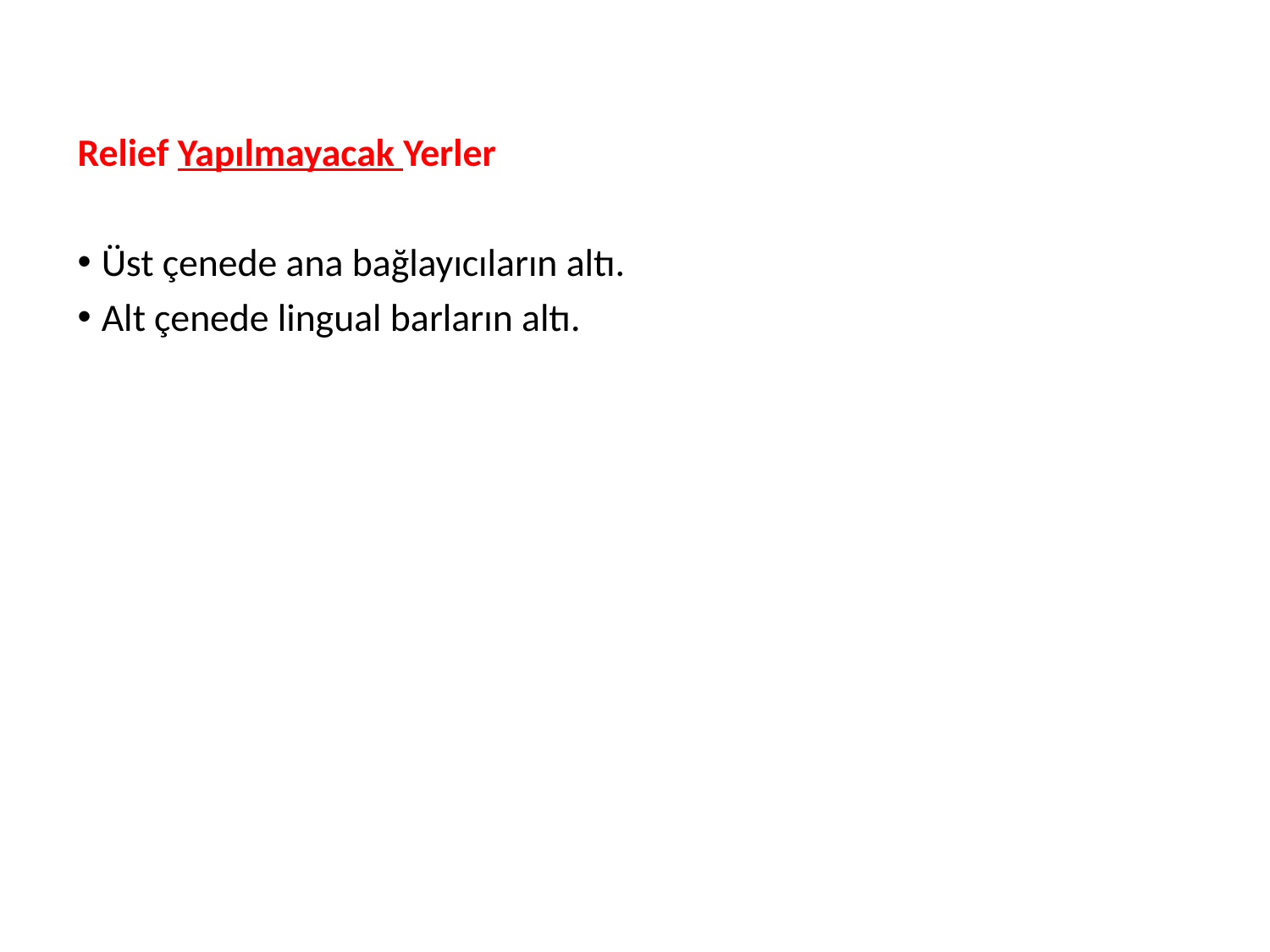

Relief Yapılmayacak Yerler

Üst çenede ana bağlayıcıların altı.
Alt çenede lingual barların altı.